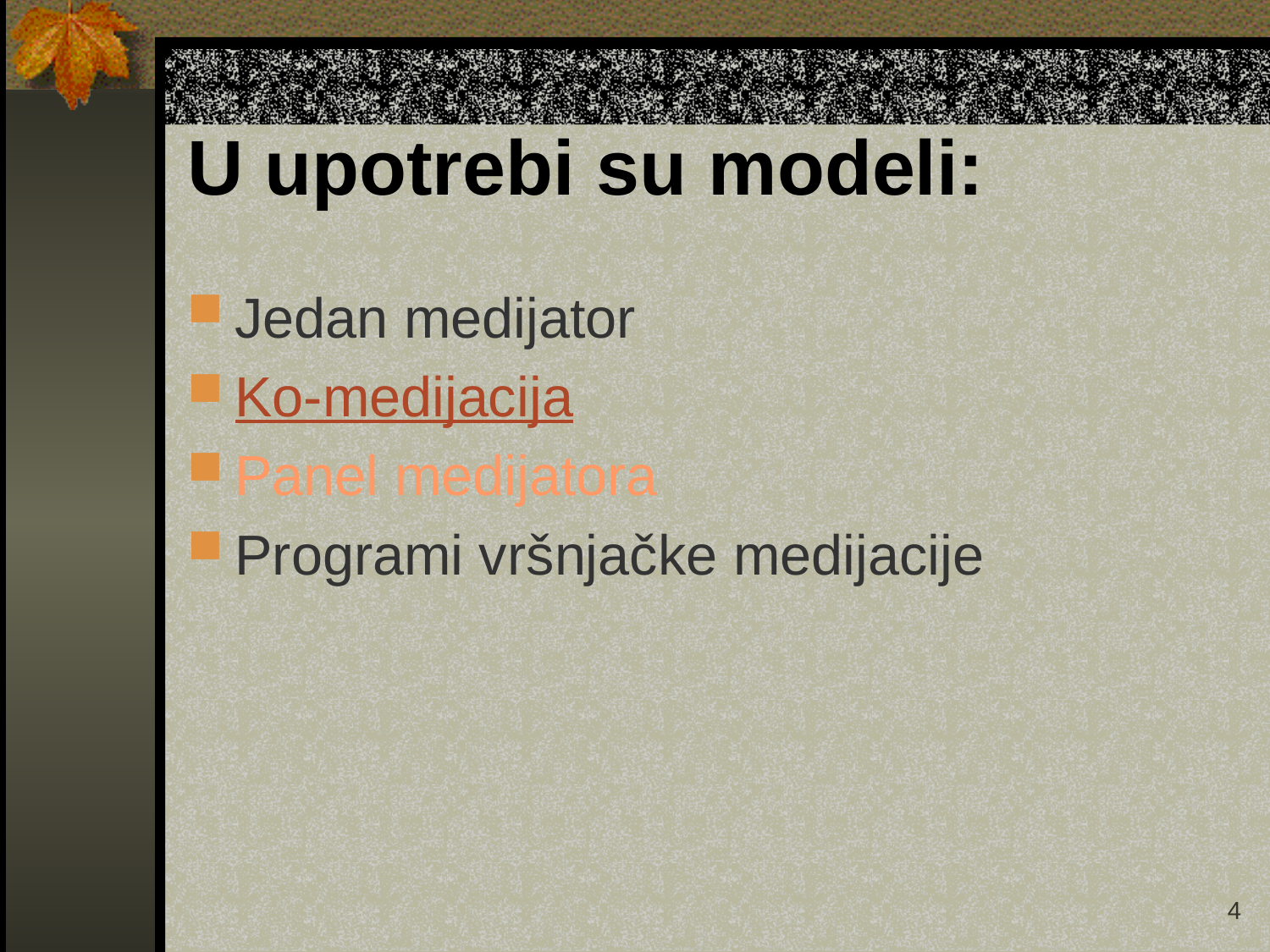

# U upotrebi su modeli:
Jedan medijator
Ko-medijacija
Panel medijatora
Programi vršnjačke medijacije
4